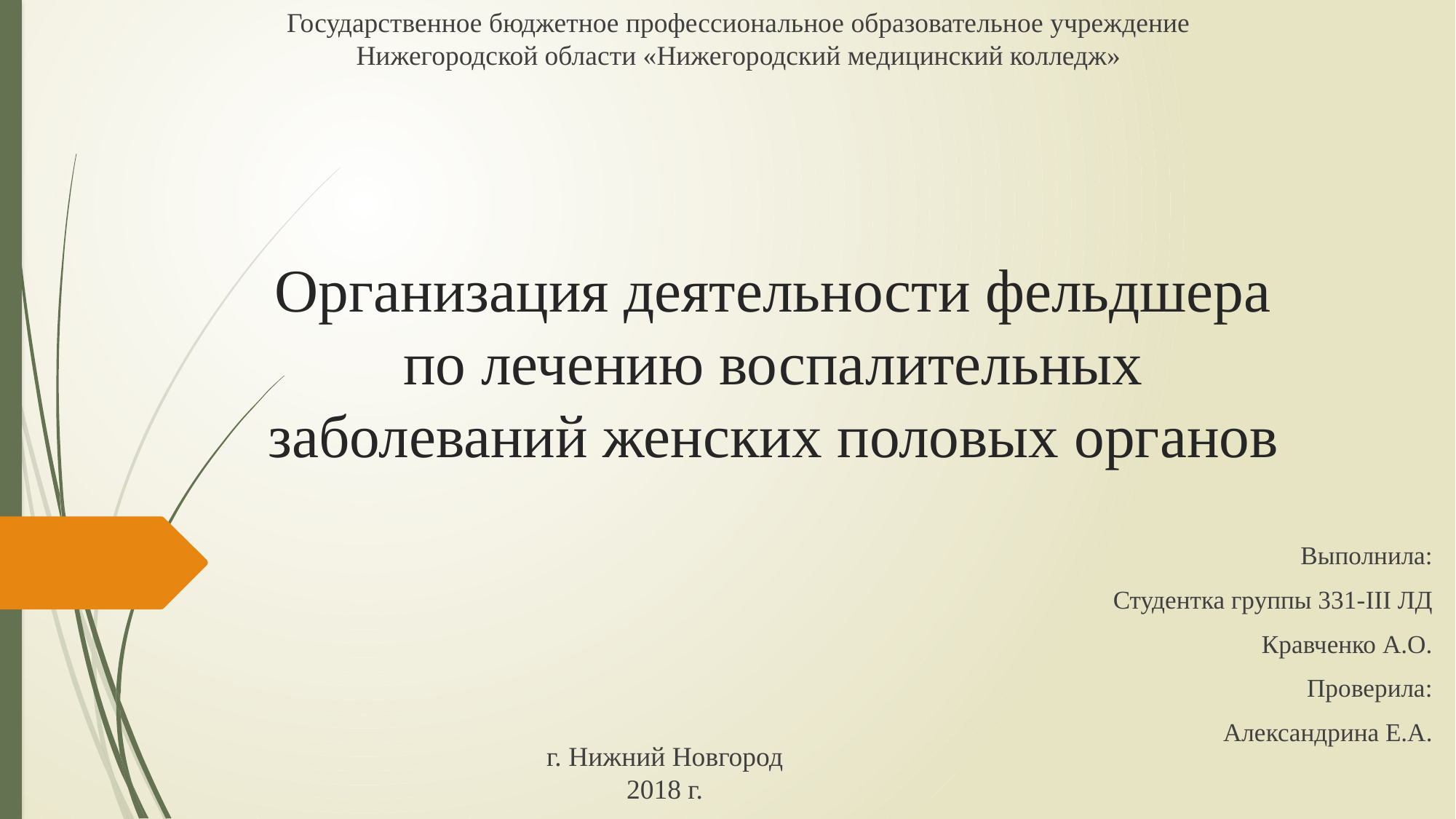

Государственное бюджетное профессиональное образовательное учреждение Нижегородской области «Нижегородский медицинский колледж»

# Организация деятельности фельдшера по лечению воспалительных заболеваний женских половых органов
Выполнила:
Студентка группы 331-III ЛД
Кравченко А.О.
Проверила:
Александрина Е.А.

г. Нижний Новгород
2018 г.